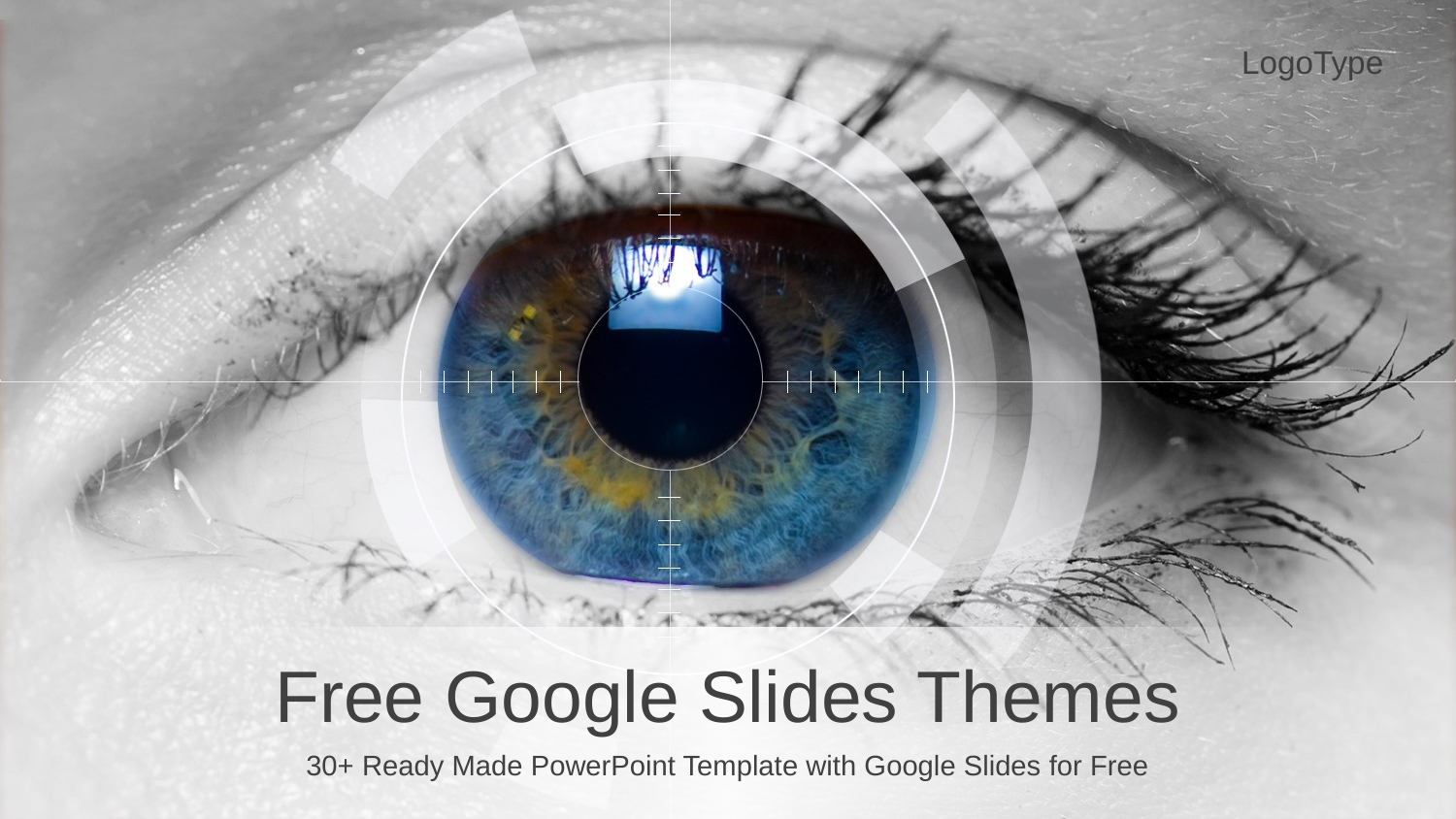

LogoType
Free Google Slides Themes
30+ Ready Made PowerPoint Template with Google Slides for Free